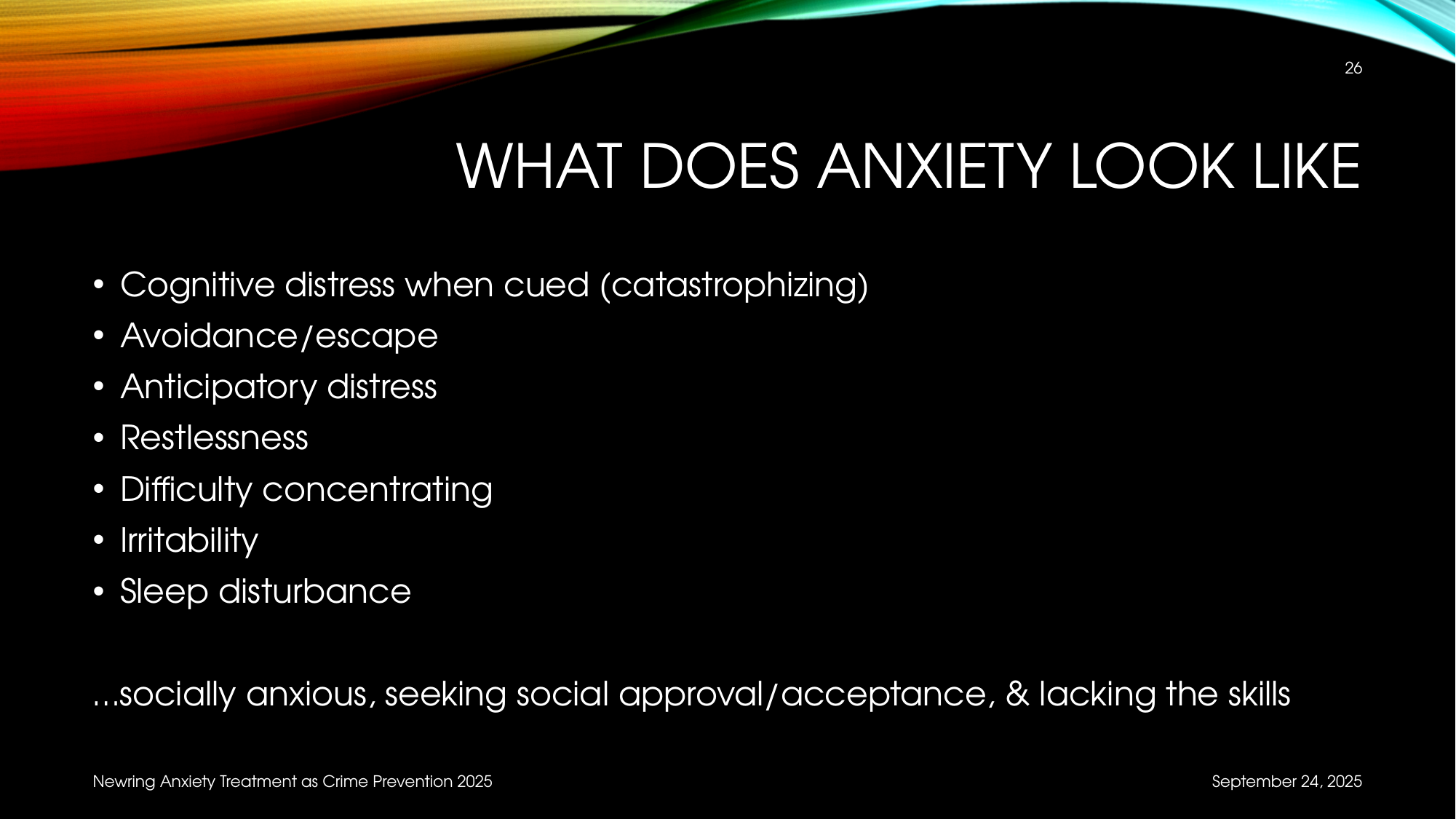

26
# What does Anxiety look like
Cognitive distress when cued (catastrophizing)
Avoidance/escape
Anticipatory distress
Restlessness
Difficulty concentrating
Irritability
Sleep disturbance

…socially anxious, seeking social approval/acceptance, & lacking the skills
Newring Anxiety Treatment as Crime Prevention 2025
September 24, 2025